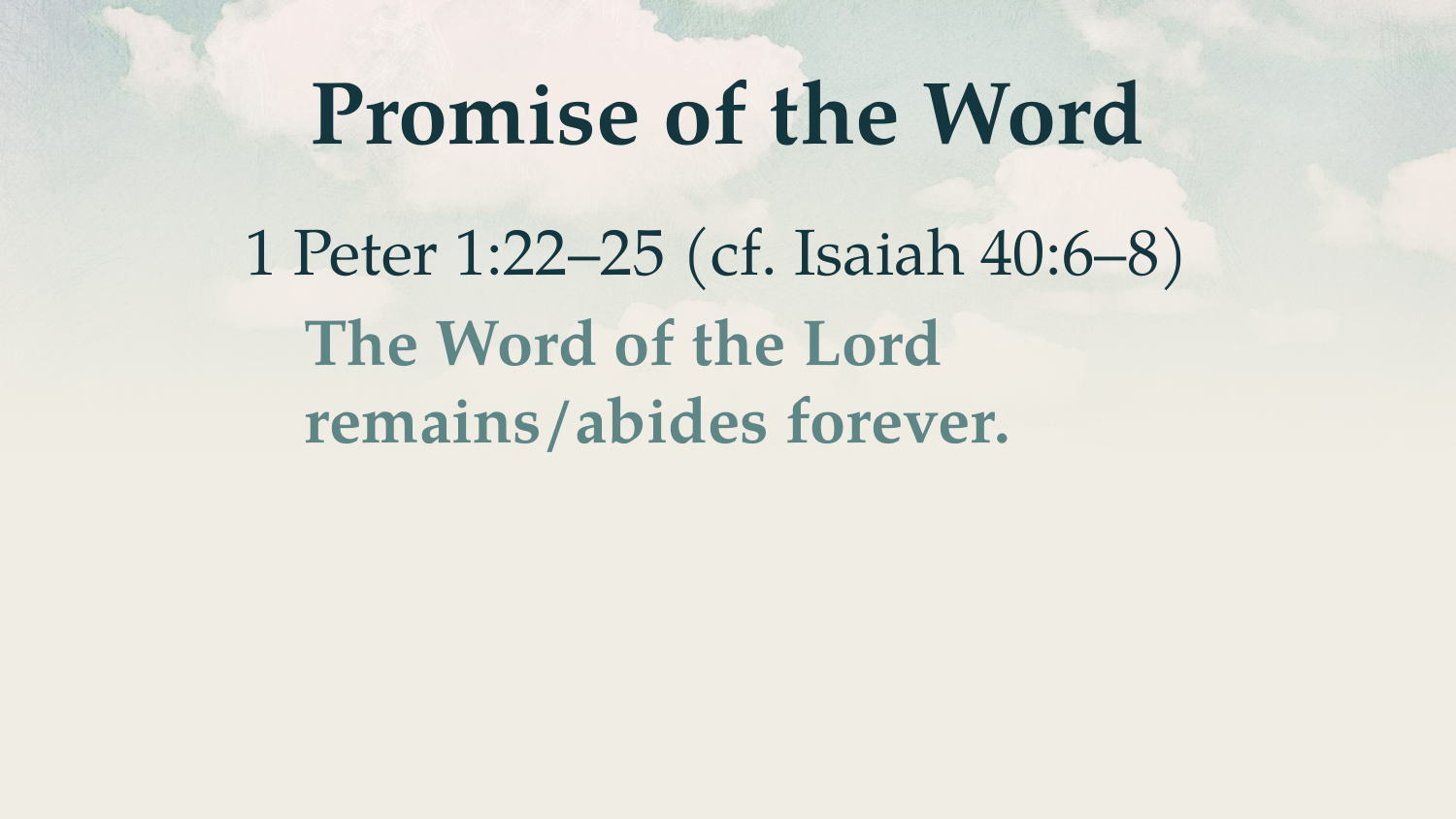

# Promise of the Word
1 Peter 1:22–25 (cf. Isaiah 40:6–8)
The Word of the Lord remains/abides forever.